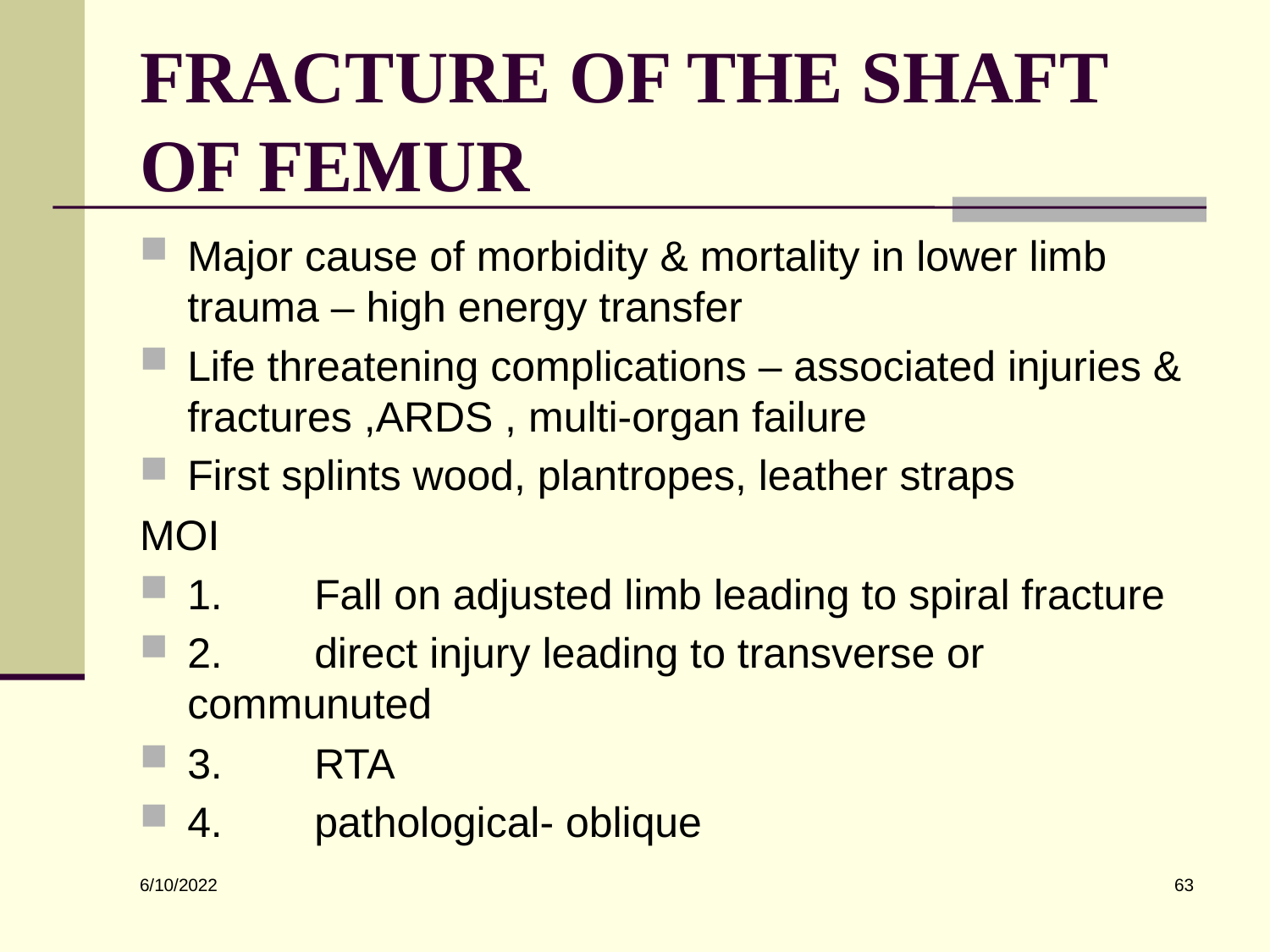

# FRACTURE OF THE SHAFT OF FEMUR
Major cause of morbidity & mortality in lower limb trauma – high energy transfer
Life threatening complications – associated injuries & fractures ,ARDS , multi-organ failure
First splints wood, plantropes, leather straps
MOI
1.	Fall on adjusted limb leading to spiral fracture
2.	direct injury leading to transverse or communuted
3.	RTA
4.	pathological- oblique
63
6/10/2022